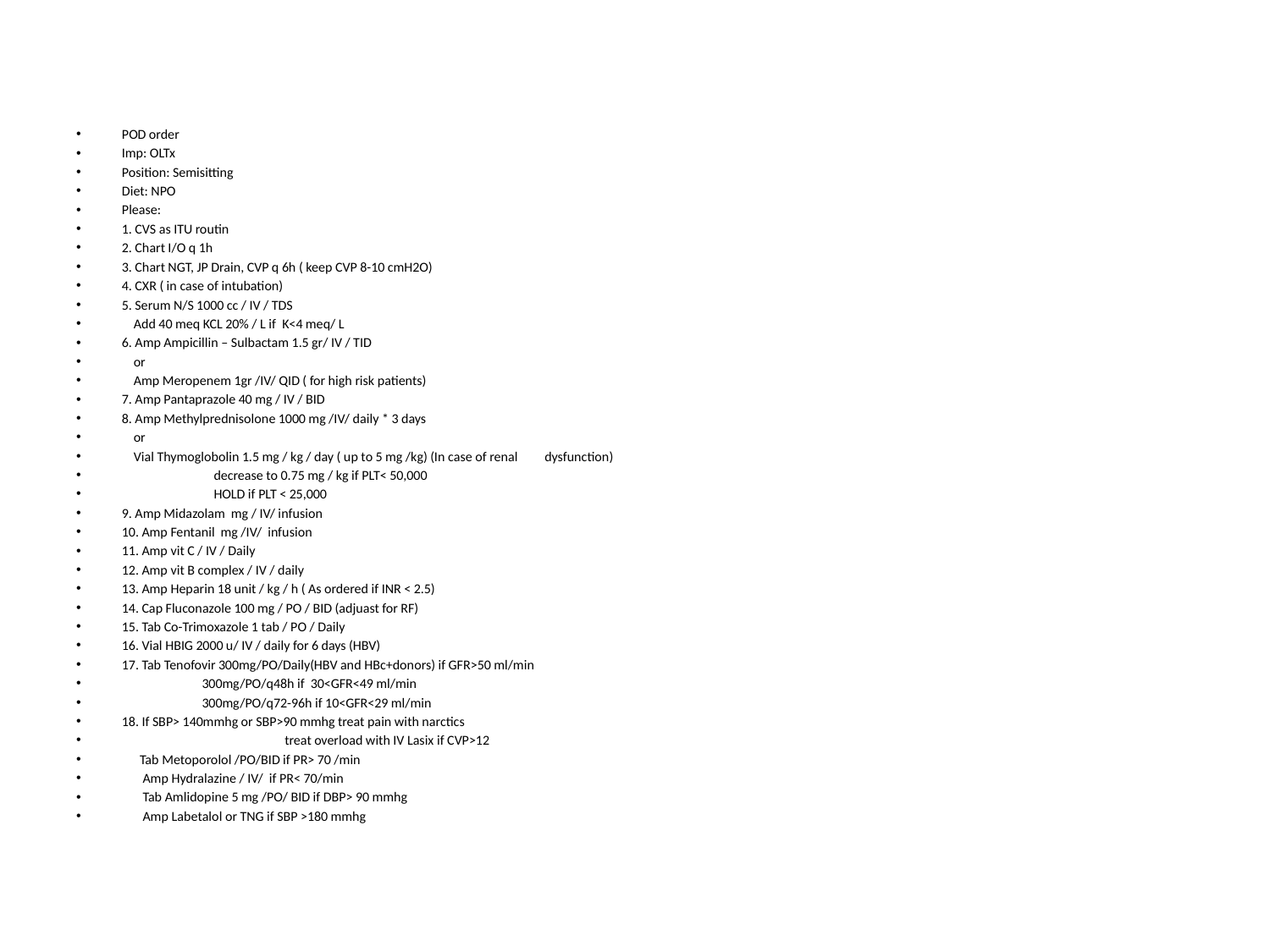

#
POD order
Imp: OLTx
Position: Semisitting
Diet: NPO
Please:
1. CVS as ITU routin
2. Chart I/O q 1h
3. Chart NGT, JP Drain, CVP q 6h ( keep CVP 8-10 cmH2O)
4. CXR ( in case of intubation)
5. Serum N/S 1000 cc / IV / TDS
    Add 40 meq KCL 20% / L if  K<4 meq/ L
6. Amp Ampicillin – Sulbactam 1.5 gr/ IV / TID
    or
    Amp Meropenem 1gr /IV/ QID ( for high risk patients)
7. Amp Pantaprazole 40 mg / IV / BID
8. Amp Methylprednisolone 1000 mg /IV/ daily * 3 days
    or
    Vial Thymoglobolin 1.5 mg / kg / day ( up to 5 mg /kg) (In case of renal         dysfunction)
                               decrease to 0.75 mg / kg if PLT< 50,000
                               HOLD if PLT < 25,000
9. Amp Midazolam  mg / IV/ infusion
10. Amp Fentanil  mg /IV/  infusion
11. Amp vit C / IV / Daily
12. Amp vit B complex / IV / daily
13. Amp Heparin 18 unit / kg / h ( As ordered if INR < 2.5)
14. Cap Fluconazole 100 mg / PO / BID (adjuast for RF)
15. Tab Co-Trimoxazole 1 tab / PO / Daily
16. Vial HBIG 2000 u/ IV / daily for 6 days (HBV)
17. Tab Tenofovir 300mg/PO/Daily(HBV and HBc+donors) if GFR>50 ml/min
                           300mg/PO/q48h if  30<GFR<49 ml/min
                           300mg/PO/q72-96h if 10<GFR<29 ml/min
18. If SBP> 140mmhg or SBP>90 mmhg treat pain with narctics
                                                       treat overload with IV Lasix if CVP>12
      Tab Metoporolol /PO/BID if PR> 70 /min
       Amp Hydralazine / IV/  if PR< 70/min
       Tab Amlidopine 5 mg /PO/ BID if DBP> 90 mmhg
       Amp Labetalol or TNG if SBP >180 mmhg